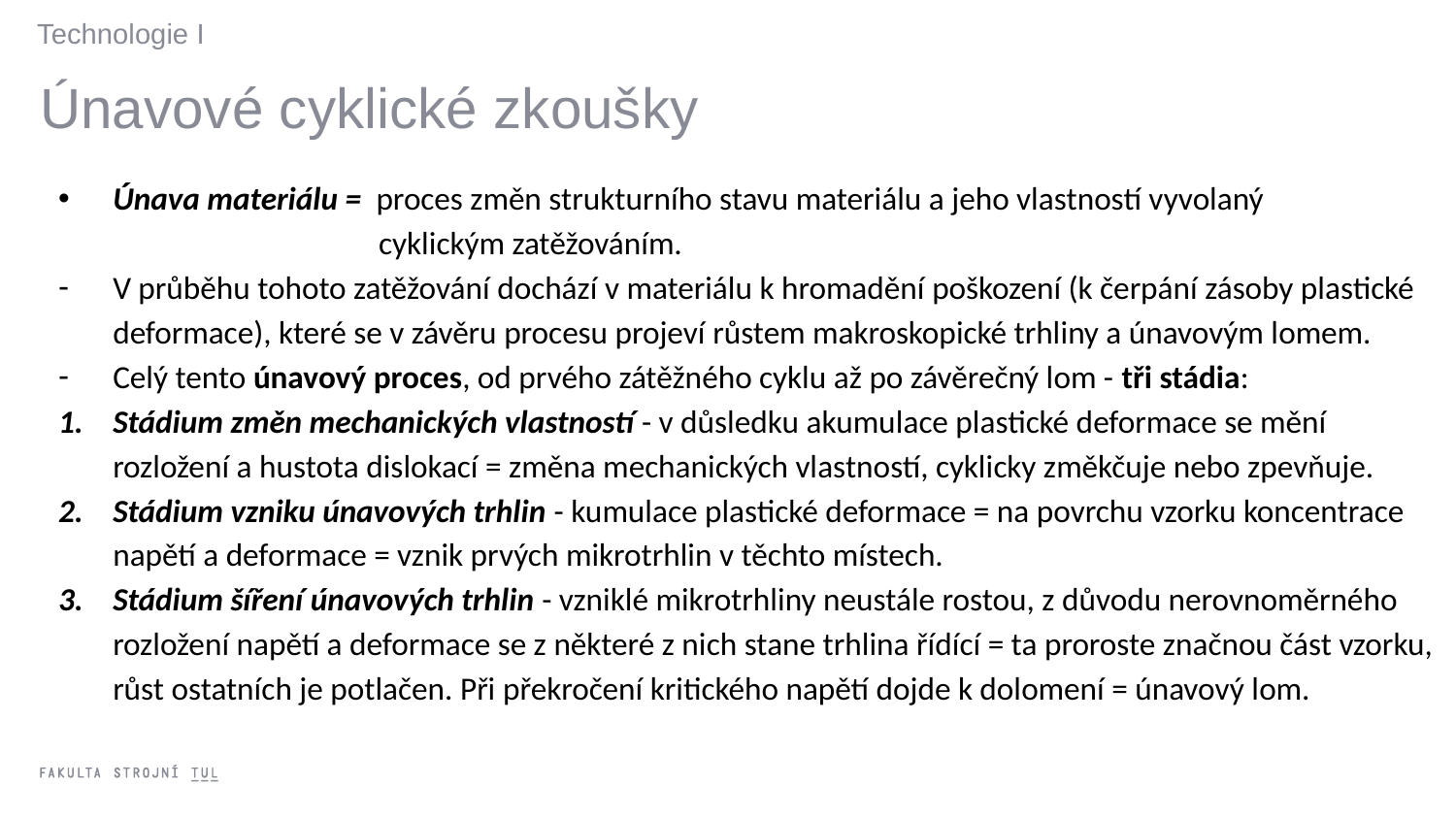

Technologie I
Únavové cyklické zkoušky
Únava materiálu =  proces změn strukturního stavu materiálu a jeho vlastností vyvolaný
                                            cyklickým zatěžováním.
V průběhu tohoto zatěžování dochází v materiálu k hromadění poškození (k čerpání zásoby plastické deformace), které se v závěru procesu projeví růstem makroskopické trhliny a únavovým lomem.
Celý tento únavový proces, od prvého zátěžného cyklu až po závěrečný lom - tři stádia:
Stádium změn mechanických vlastností - v důsledku akumulace plastické deformace se mění rozložení a hustota dislokací = změna mechanických vlastností, cyklicky změkčuje nebo zpevňuje.
Stádium vzniku únavových trhlin - kumulace plastické deformace = na povrchu vzorku koncentrace napětí a deformace = vznik prvých mikrotrhlin v těchto místech.
Stádium šíření únavových trhlin - vzniklé mikrotrhliny neustále rostou, z důvodu nerovnoměrného rozložení napětí a deformace se z některé z nich stane trhlina řídící = ta proroste značnou část vzorku, růst ostatních je potlačen. Při překročení kritického napětí dojde k dolomení = únavový lom.